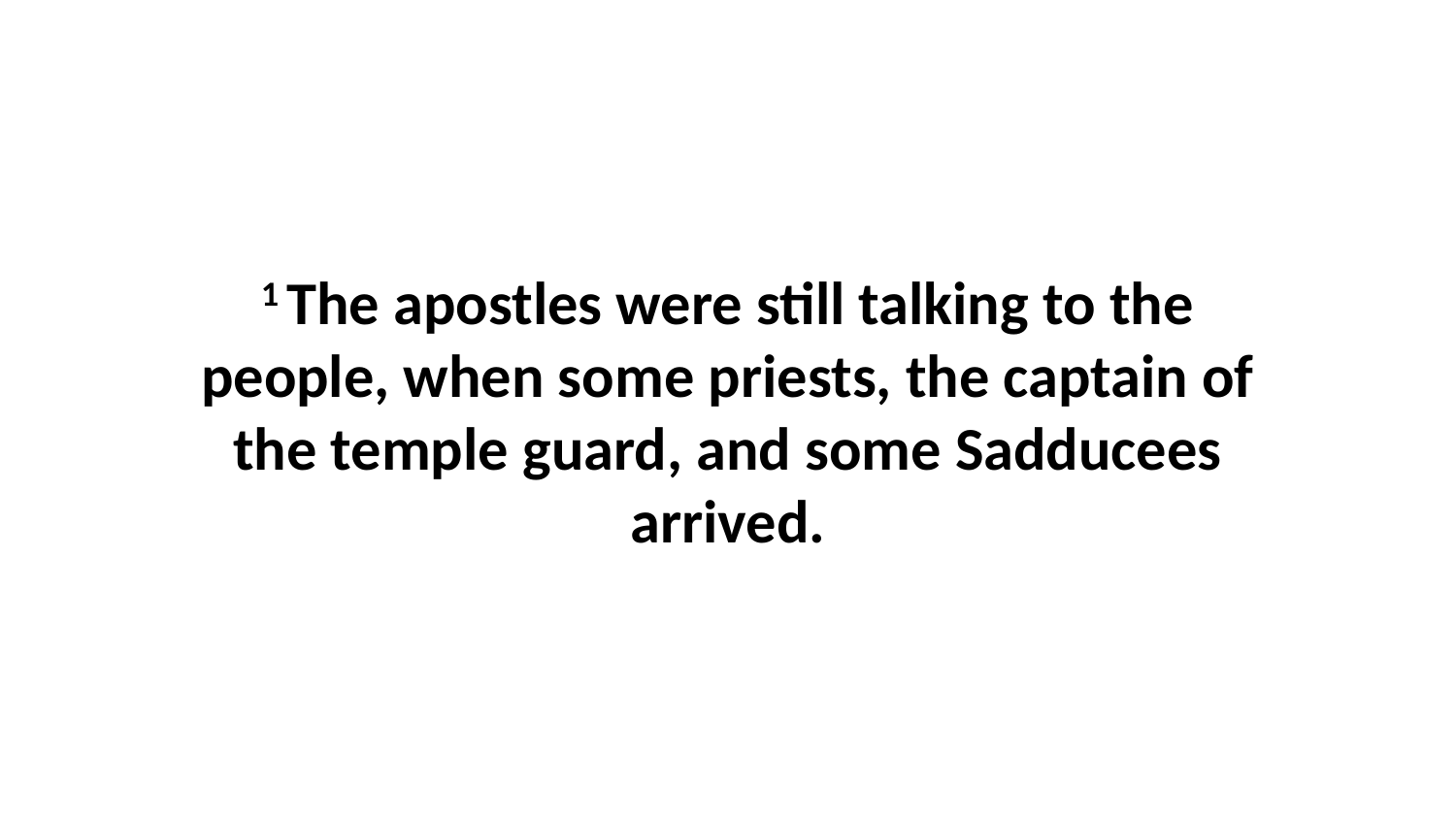

1 The apostles were still talking to the people, when some priests, the captain of the temple guard, and some Sadducees arrived.